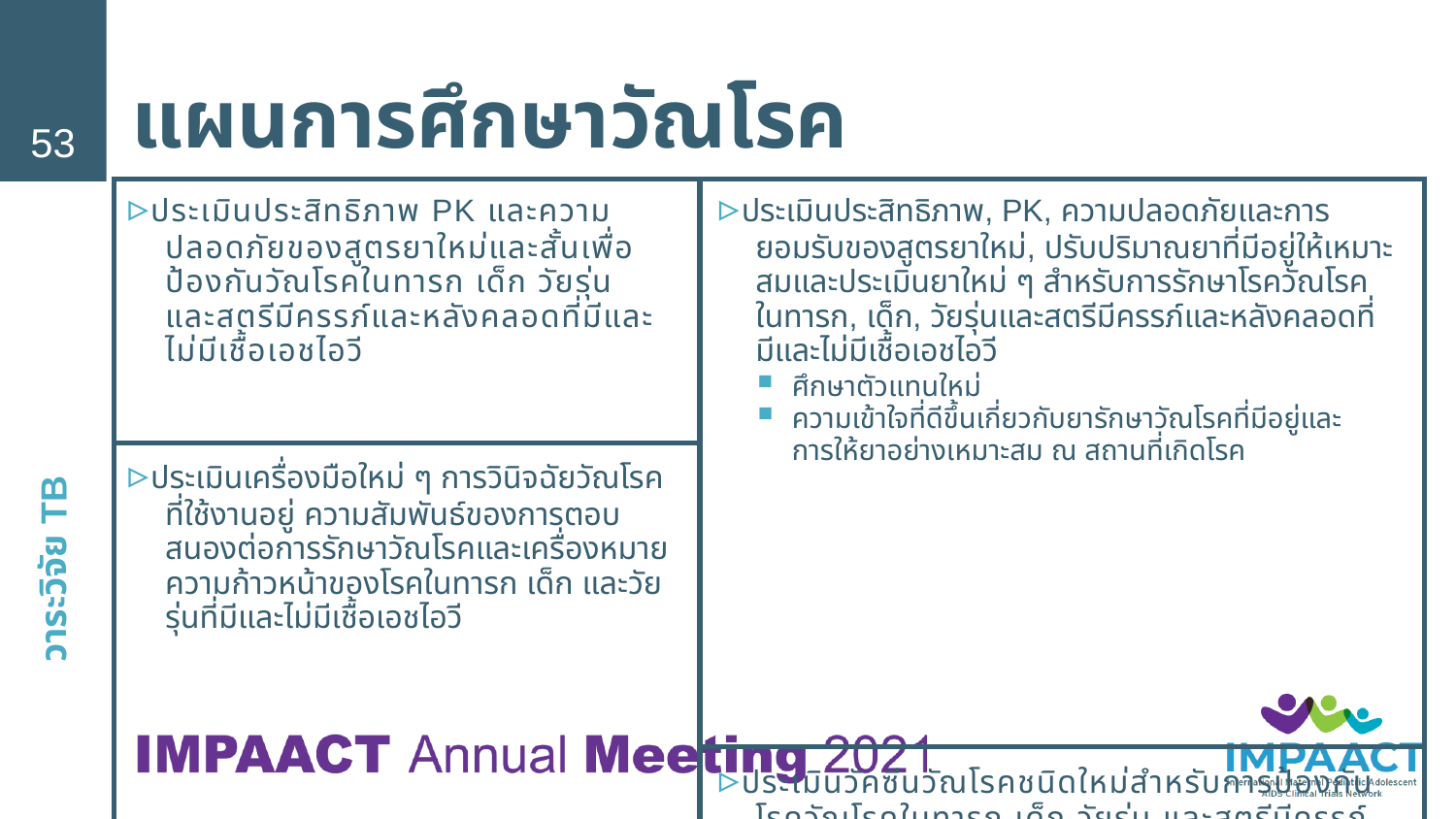

# แผนการศึกษาวัณโรค
53
| ▹ประเมินประสิทธิภาพ PK และความปลอดภัยของสูตรยาใหม่และสั้นเพื่อป้องกันวัณโรคในทารก เด็ก วัยรุ่น และสตรีมีครรภ์และหลังคลอดที่มีและไม่มีเชื้อเอชไอวี | ▹ประเมินประสิทธิภาพ, PK, ความปลอดภัยและการยอมรับของสูตรยาใหม่, ปรับปริมาณยาที่มีอยู่ให้เหมาะสมและประเมินยาใหม่ ๆ สำหรับการรักษาโรควัณโรคในทารก, เด็ก, วัยรุ่นและสตรีมีครรภ์และหลังคลอดที่มีและไม่มีเชื้อเอชไอวี ศึกษาตัวแทนใหม่ ความเข้าใจที่ดีขึ้นเกี่ยวกับยารักษาวัณโรคที่มีอยู่และการให้ยาอย่างเหมาะสม ณ สถานที่เกิดโรค |
| --- | --- |
| ▹ประเมินเครื่องมือใหม่ ๆ การวินิจฉัยวัณโรคที่ใช้งานอยู่ ความสัมพันธ์ของการตอบสนองต่อการรักษาวัณโรคและเครื่องหมายความก้าวหน้าของโรคในทารก เด็ก และวัยรุ่นที่มีและไม่มีเชื้อเอชไอวี |  |
|  | ▹ประเมินวัคซีนวัณโรคชนิดใหม่สำหรับการป้องกันโรควัณโรคในทารก เด็ก วัยรุ่น และสตรีมีครรภ์ |
วาระวิจัย TB